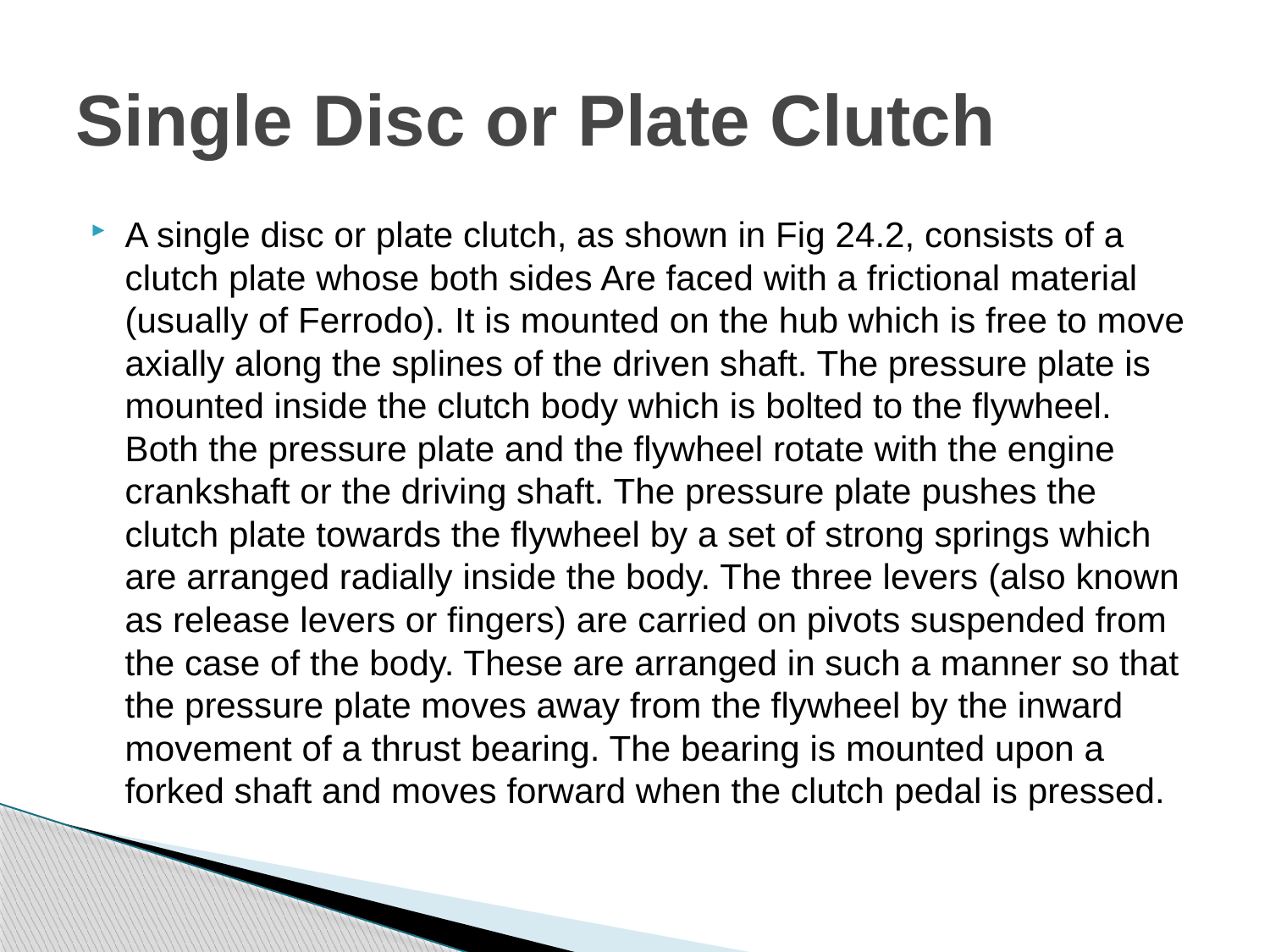

# Single Disc or Plate Clutch
A single disc or plate clutch, as shown in Fig 24.2, consists of a clutch plate whose both sides Are faced with a frictional material (usually of Ferrodo). It is mounted on the hub which is free to move axially along the splines of the driven shaft. The pressure plate is mounted inside the clutch body which is bolted to the flywheel. Both the pressure plate and the flywheel rotate with the engine crankshaft or the driving shaft. The pressure plate pushes the clutch plate towards the flywheel by a set of strong springs which are arranged radially inside the body. The three levers (also known as release levers or fingers) are carried on pivots suspended from the case of the body. These are arranged in such a manner so that the pressure plate moves away from the flywheel by the inward movement of a thrust bearing. The bearing is mounted upon a forked shaft and moves forward when the clutch pedal is pressed.